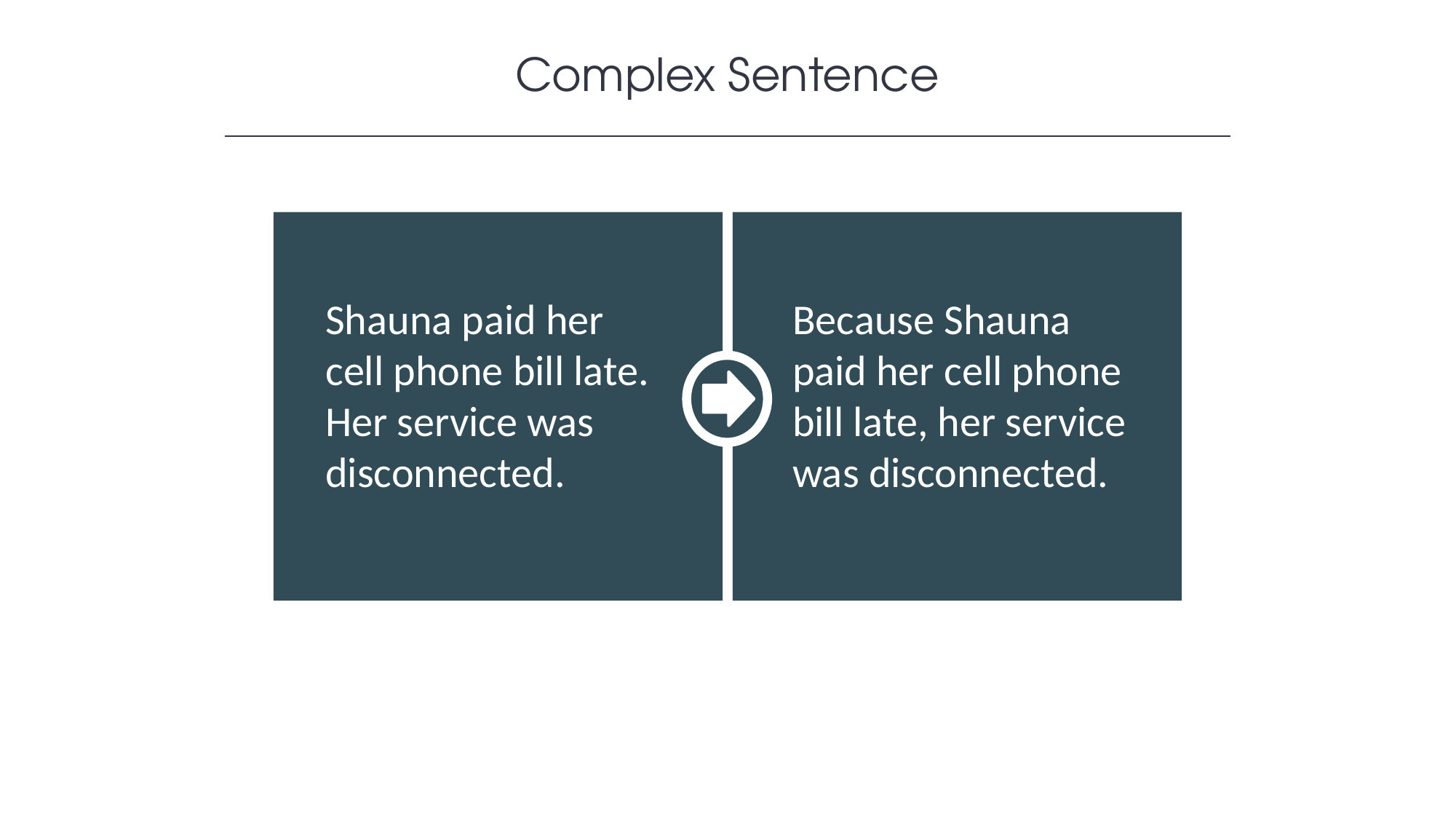

Complex Sentence
HAWKES LEARNING

Shauna paid her cell phone bill late. Her service was disconnected.
Because Shauna paid her cell phone bill late, her service was disconnected.